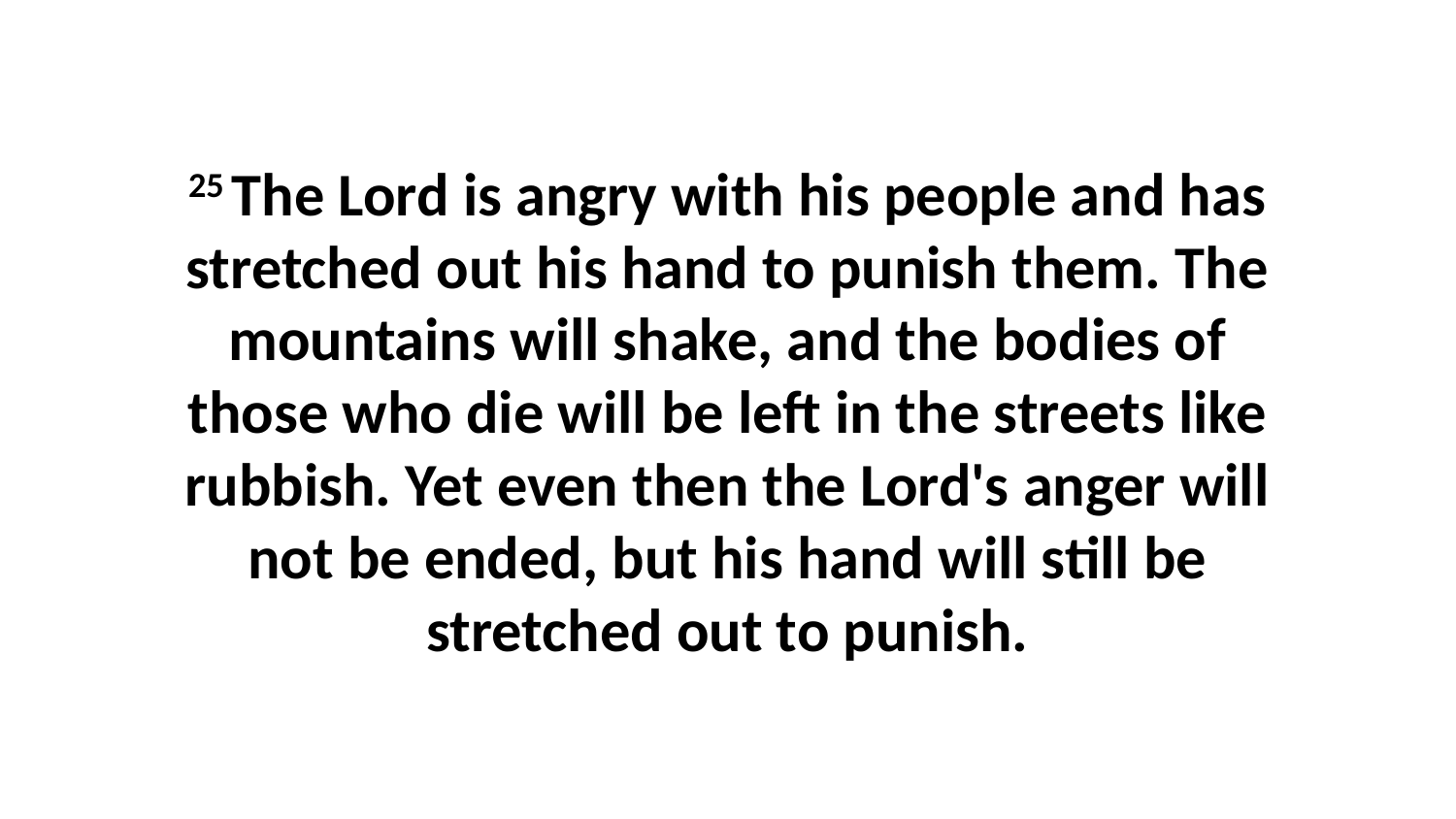

25 The Lord is angry with his people and has stretched out his hand to punish them. The mountains will shake, and the bodies of those who die will be left in the streets like rubbish. Yet even then the Lord's anger will not be ended, but his hand will still be stretched out to punish.